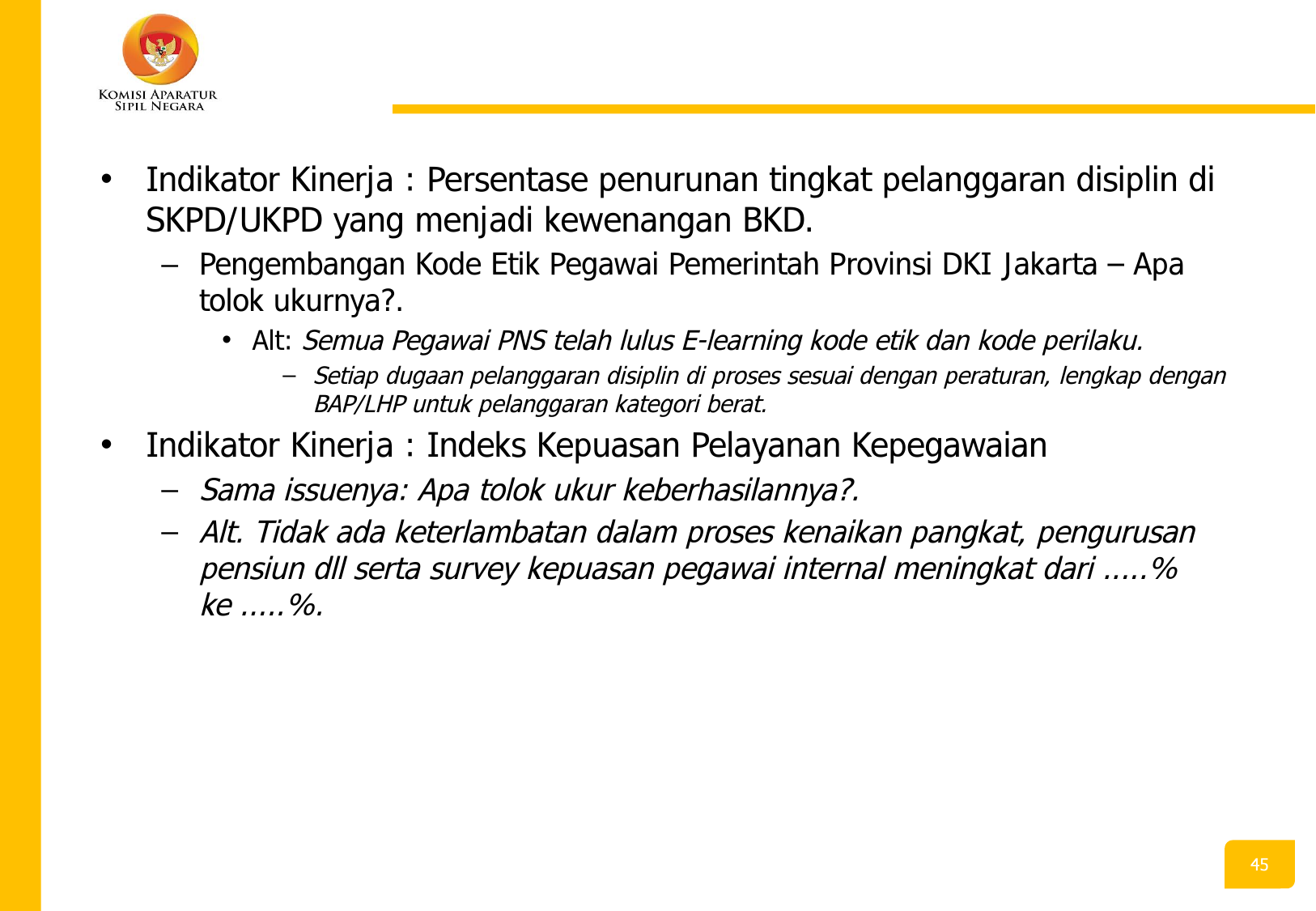

#
Indikator Kinerja : Persentase penurunan tingkat pelanggaran disiplin di SKPD/UKPD yang menjadi kewenangan BKD.
Pengembangan Kode Etik Pegawai Pemerintah Provinsi DKI Jakarta – Apa tolok ukurnya?.
Alt: Semua Pegawai PNS telah lulus E-learning kode etik dan kode perilaku.
Setiap dugaan pelanggaran disiplin di proses sesuai dengan peraturan, lengkap dengan BAP/LHP untuk pelanggaran kategori berat.
Indikator Kinerja : Indeks Kepuasan Pelayanan Kepegawaian
Sama issuenya: Apa tolok ukur keberhasilannya?.
Alt. Tidak ada keterlambatan dalam proses kenaikan pangkat, pengurusan pensiun dll serta survey kepuasan pegawai internal meningkat dari .....% ke .....%.

45